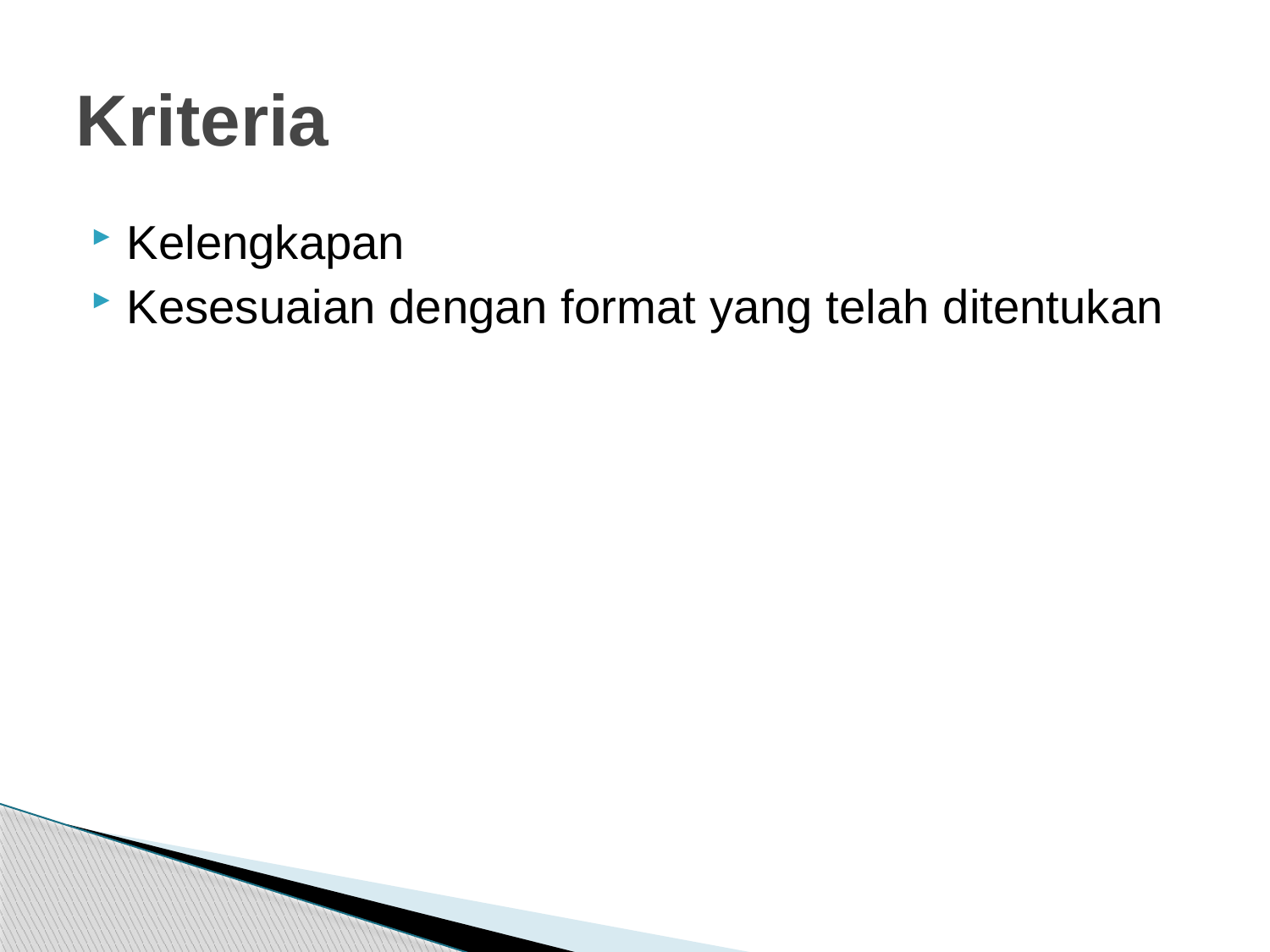

# Kriteria
Kelengkapan
Kesesuaian dengan format yang telah ditentukan